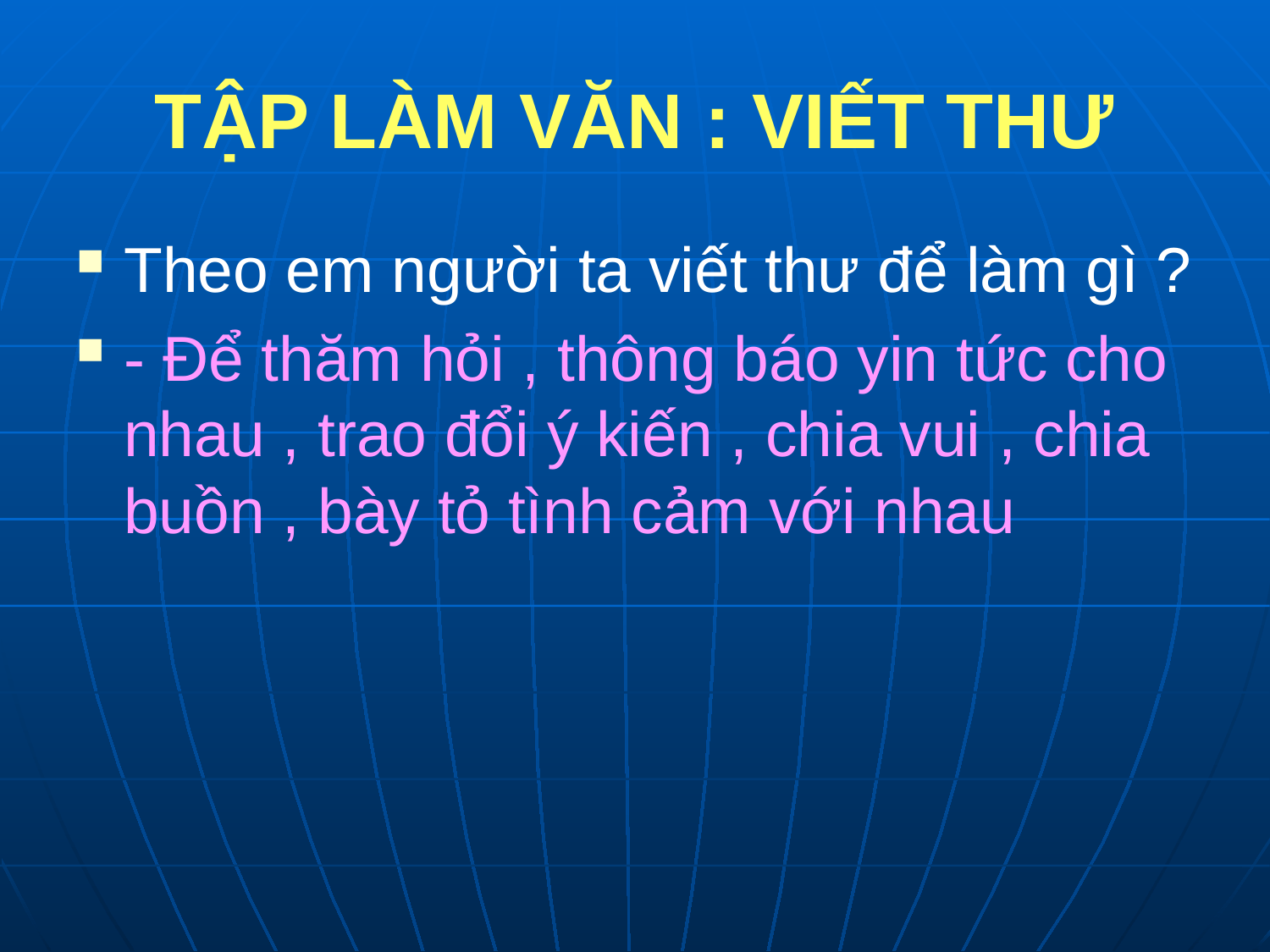

# TẬP LÀM VĂN : VIẾT THƯ
Theo em người ta viết thư để làm gì ?
- Để thăm hỏi , thông báo yin tức cho nhau , trao đổi ý kiến , chia vui , chia buồn , bày tỏ tình cảm với nhau